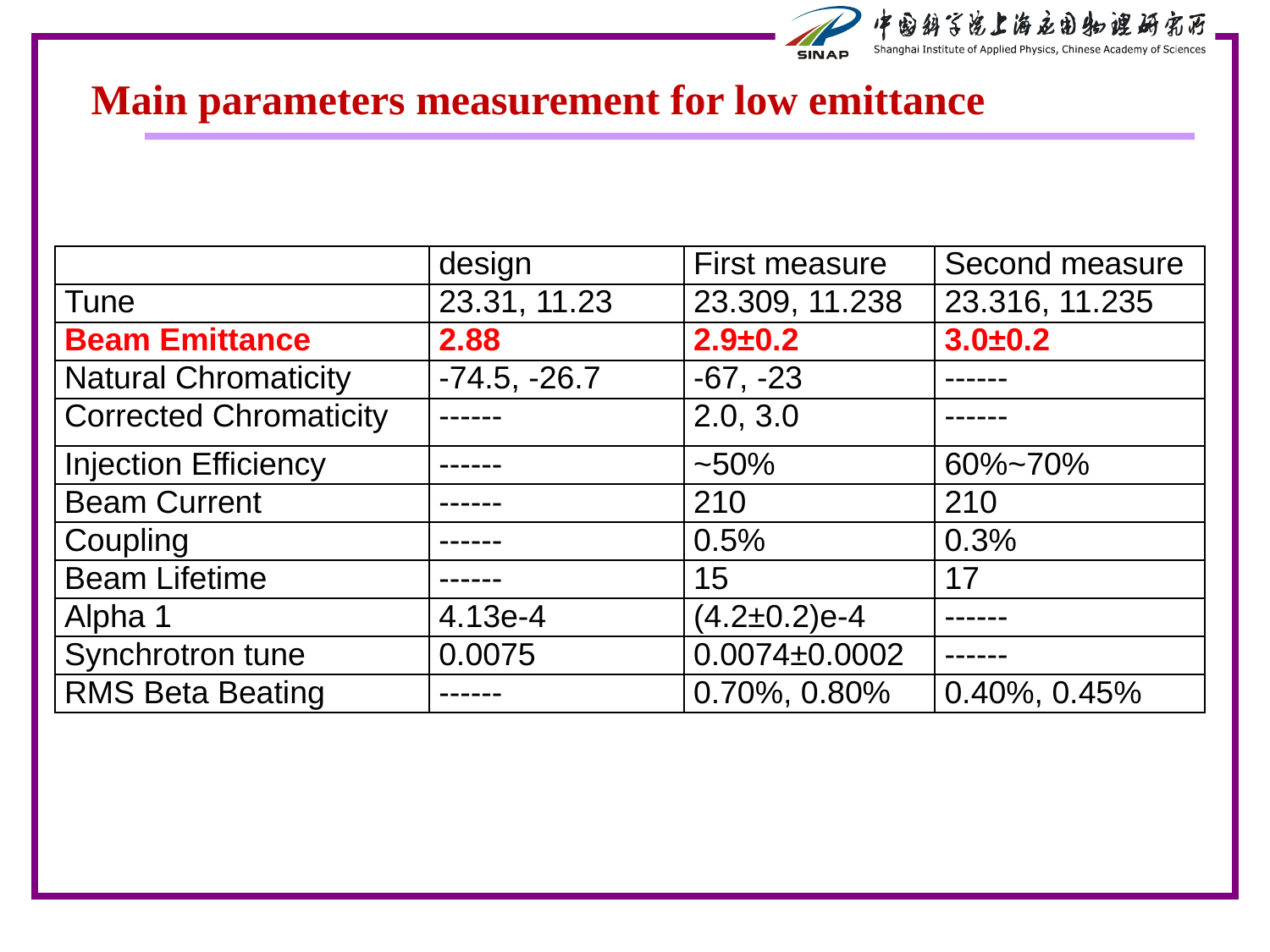

Main parameters measurement for low emittance
|  | design | First measure | Second measure |
| --- | --- | --- | --- |
| Tune | 23.31, 11.23 | 23.309, 11.238 | 23.316, 11.235 |
| Beam Emittance | 2.88 | 2.9±0.2 | 3.0±0.2 |
| Natural Chromaticity | -74.5, -26.7 | -67, -23 | ------ |
| Corrected Chromaticity | ------ | 2.0, 3.0 | ------ |
| Injection Efficiency | ------ | ~50% | 60%~70% |
| Beam Current | ------ | 210 | 210 |
| Coupling | ------ | 0.5% | 0.3% |
| Beam Lifetime | ------ | 15 | 17 |
| Alpha 1 | 4.13e-4 | (4.2±0.2)e-4 | ------ |
| Synchrotron tune | 0.0075 | 0.0074±0.0002 | ------ |
| RMS Beta Beating | ------ | 0.70%, 0.80% | 0.40%, 0.45% |